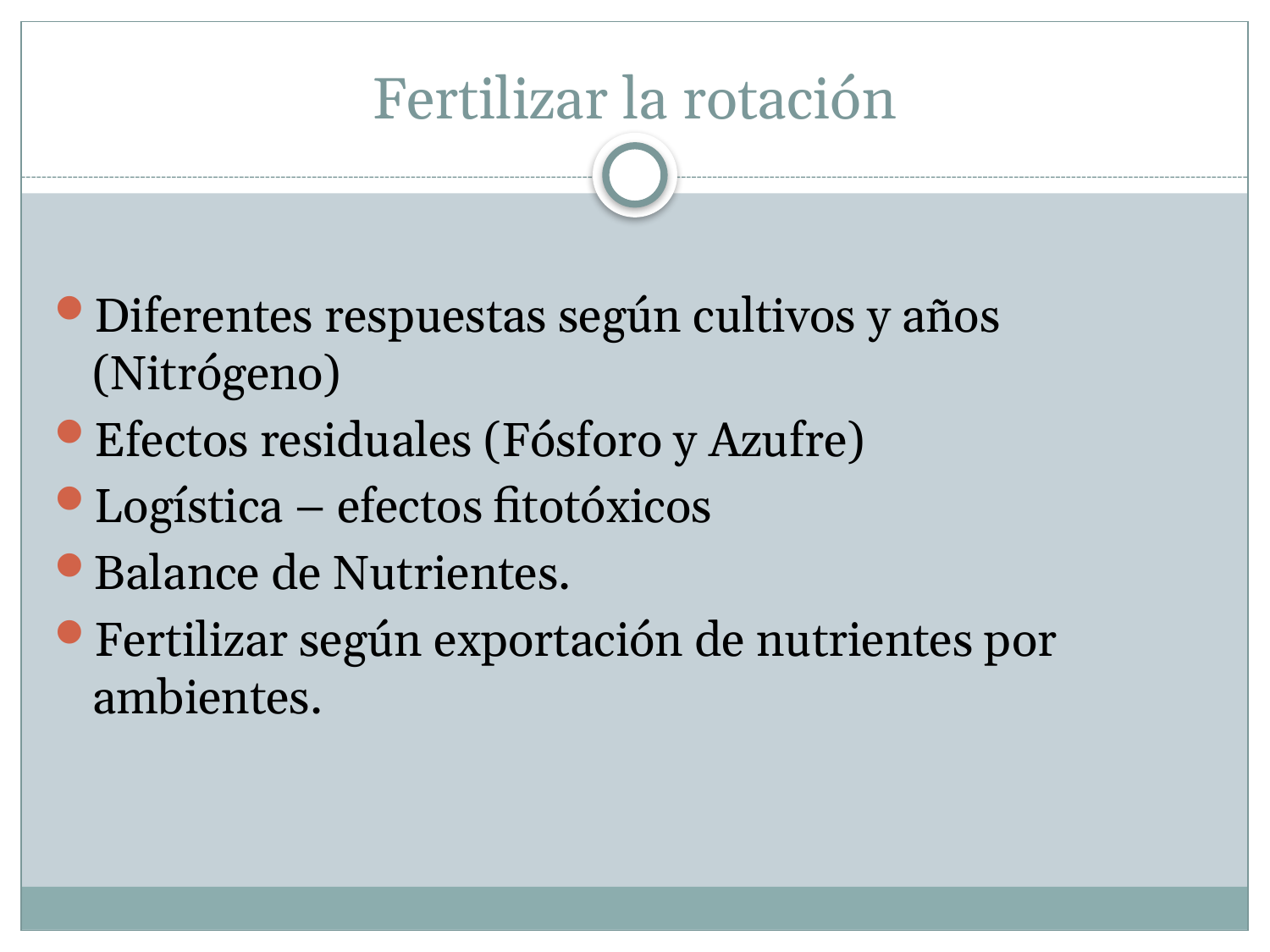

# Fertilizar la rotación

Diferentes respuestas según cultivos y años (Nitrógeno)
Efectos residuales (Fósforo y Azufre)
Logística – efectos fitotóxicos
Balance de Nutrientes.
Fertilizar según exportación de nutrientes por ambientes.